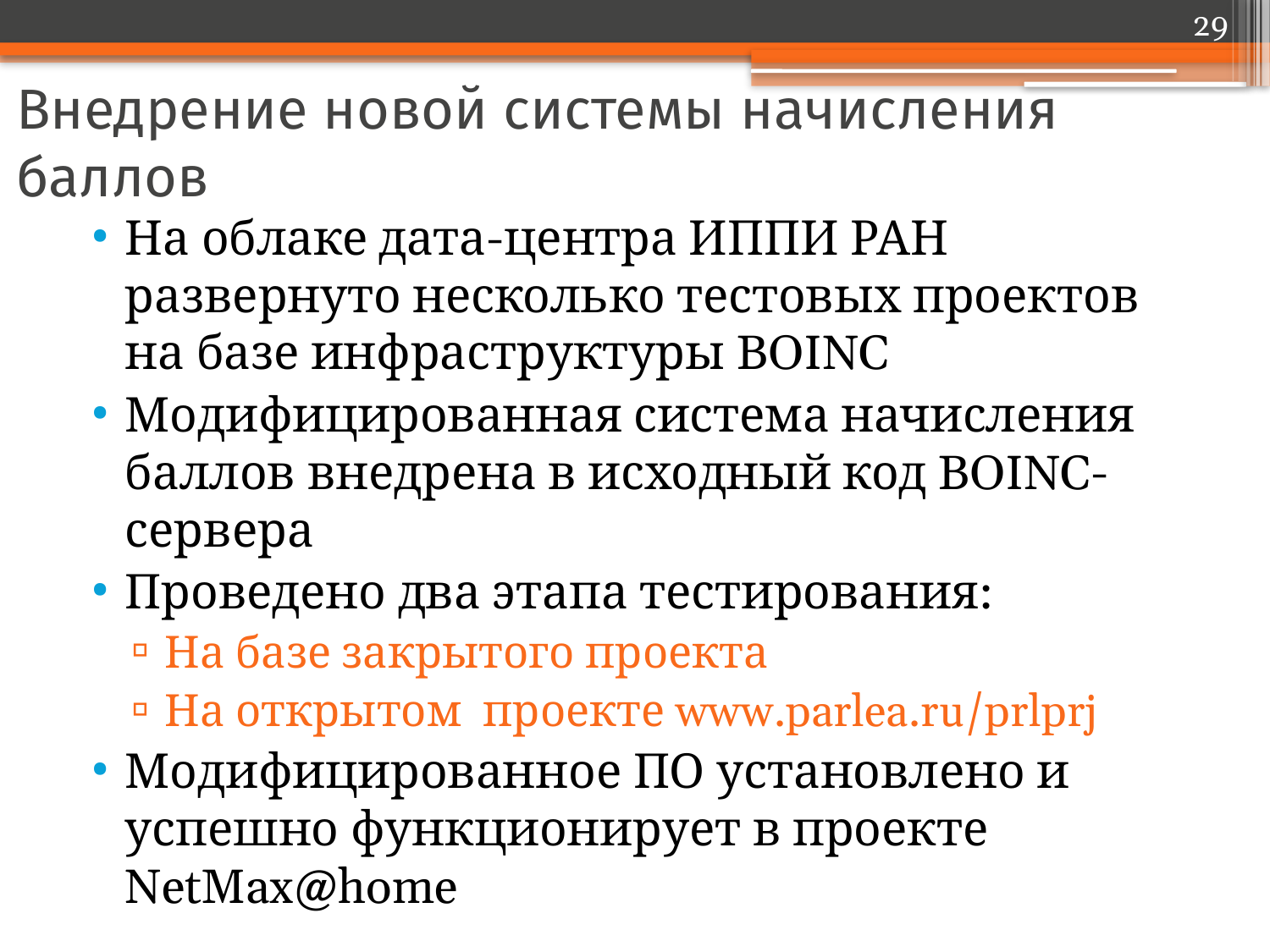

29
# Внедрение новой системы начисления баллов
На облаке дата-центра ИППИ РАН развернуто несколько тестовых проектов на базе инфраструктуры BOINC
Модифицированная система начисления баллов внедрена в исходный код BOINC-сервера
Проведено два этапа тестирования:
На базе закрытого проекта
На открытом  проекте www.parlea.ru/prlprj
Модифицированное ПО установлено и успешно функционирует в проекте NetMax@home